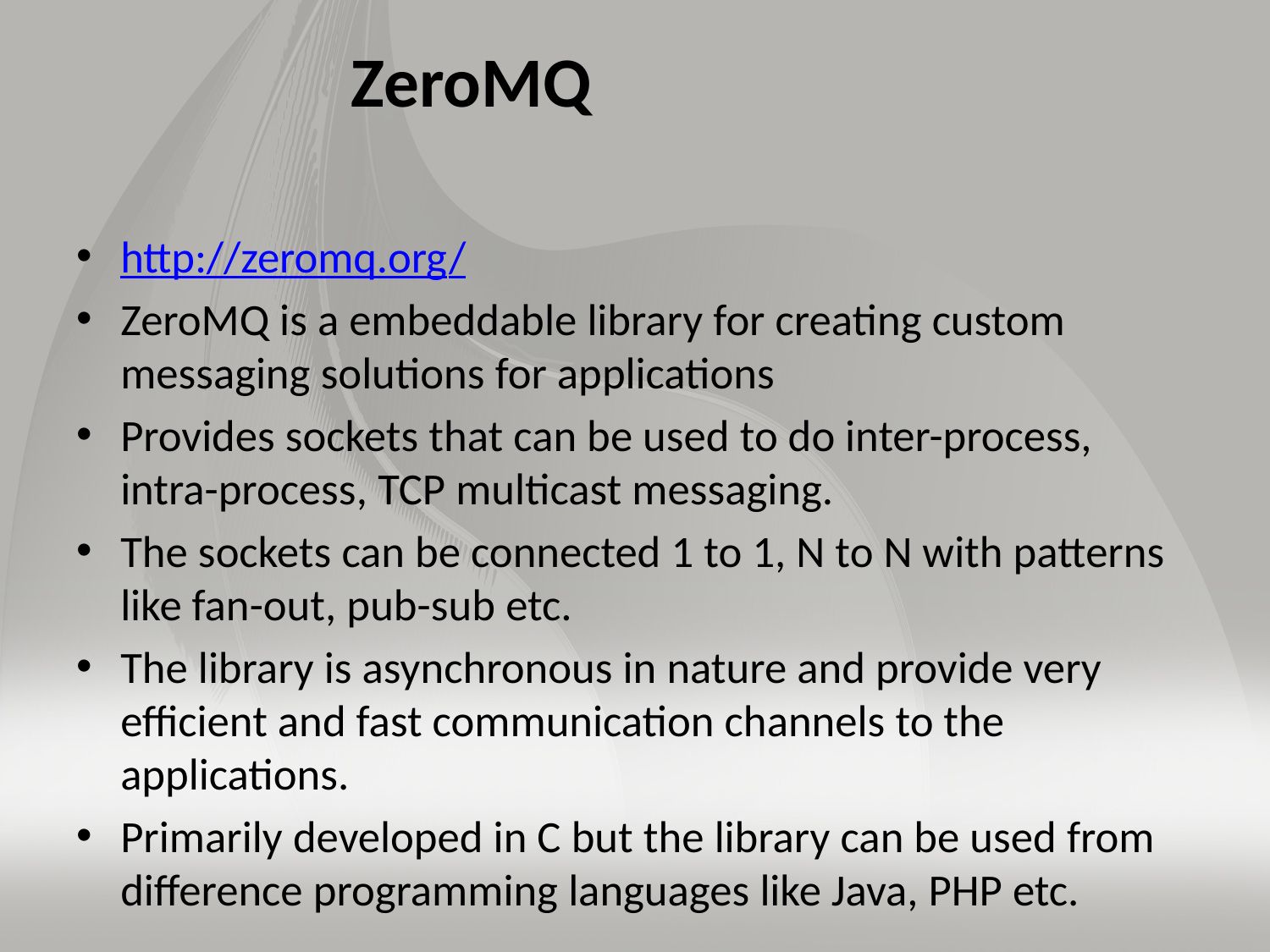

# ZeroMQ
http://zeromq.org/
ZeroMQ is a embeddable library for creating custom messaging solutions for applications
Provides sockets that can be used to do inter-process, intra-process, TCP multicast messaging.
The sockets can be connected 1 to 1, N to N with patterns like fan-out, pub-sub etc.
The library is asynchronous in nature and provide very efficient and fast communication channels to the applications.
Primarily developed in C but the library can be used from difference programming languages like Java, PHP etc.